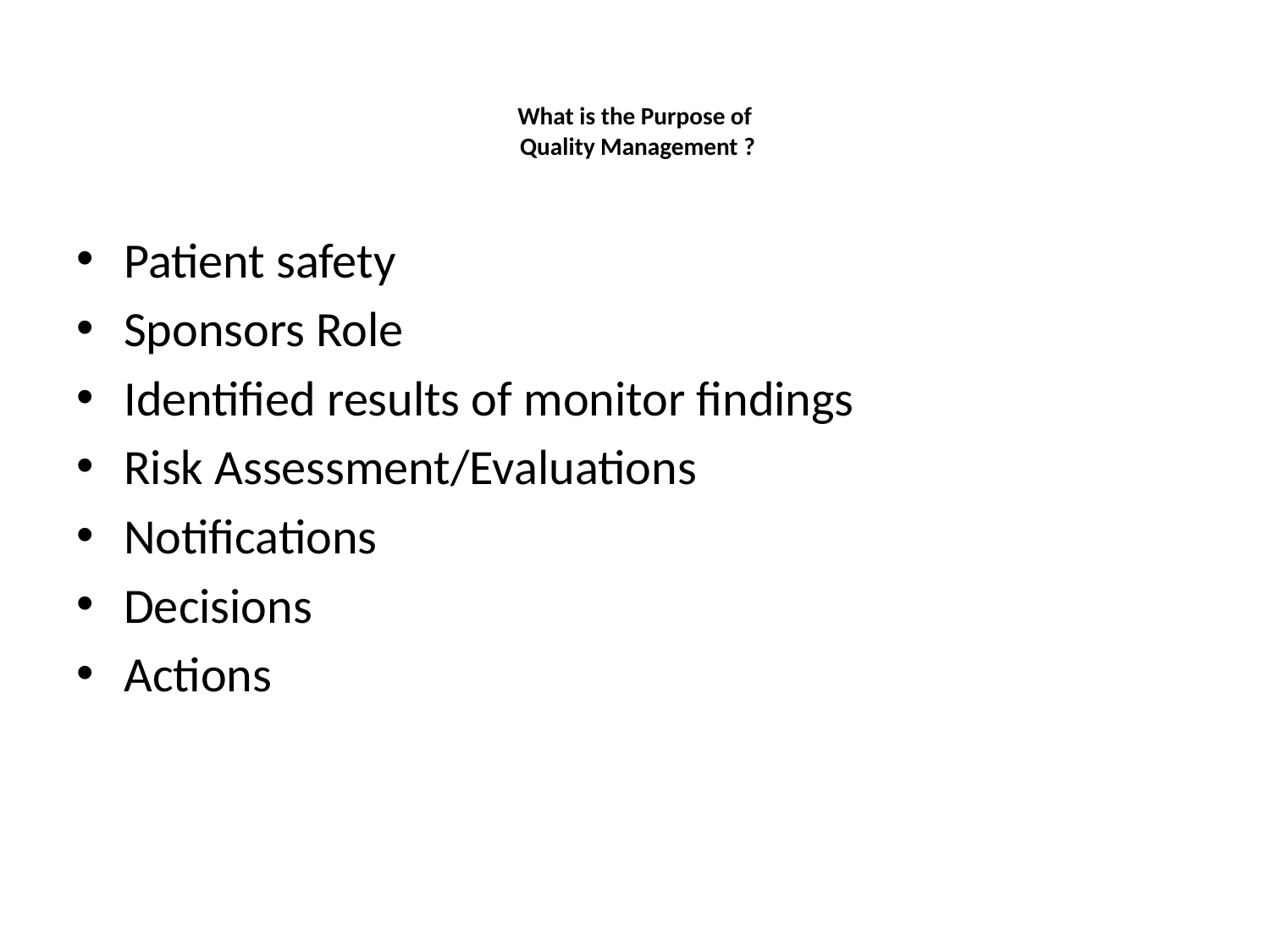

# What is the Purpose of Quality Management ?
Patient safety
Sponsors Role
Identified results of monitor findings
Risk Assessment/Evaluations
Notifications
Decisions
Actions